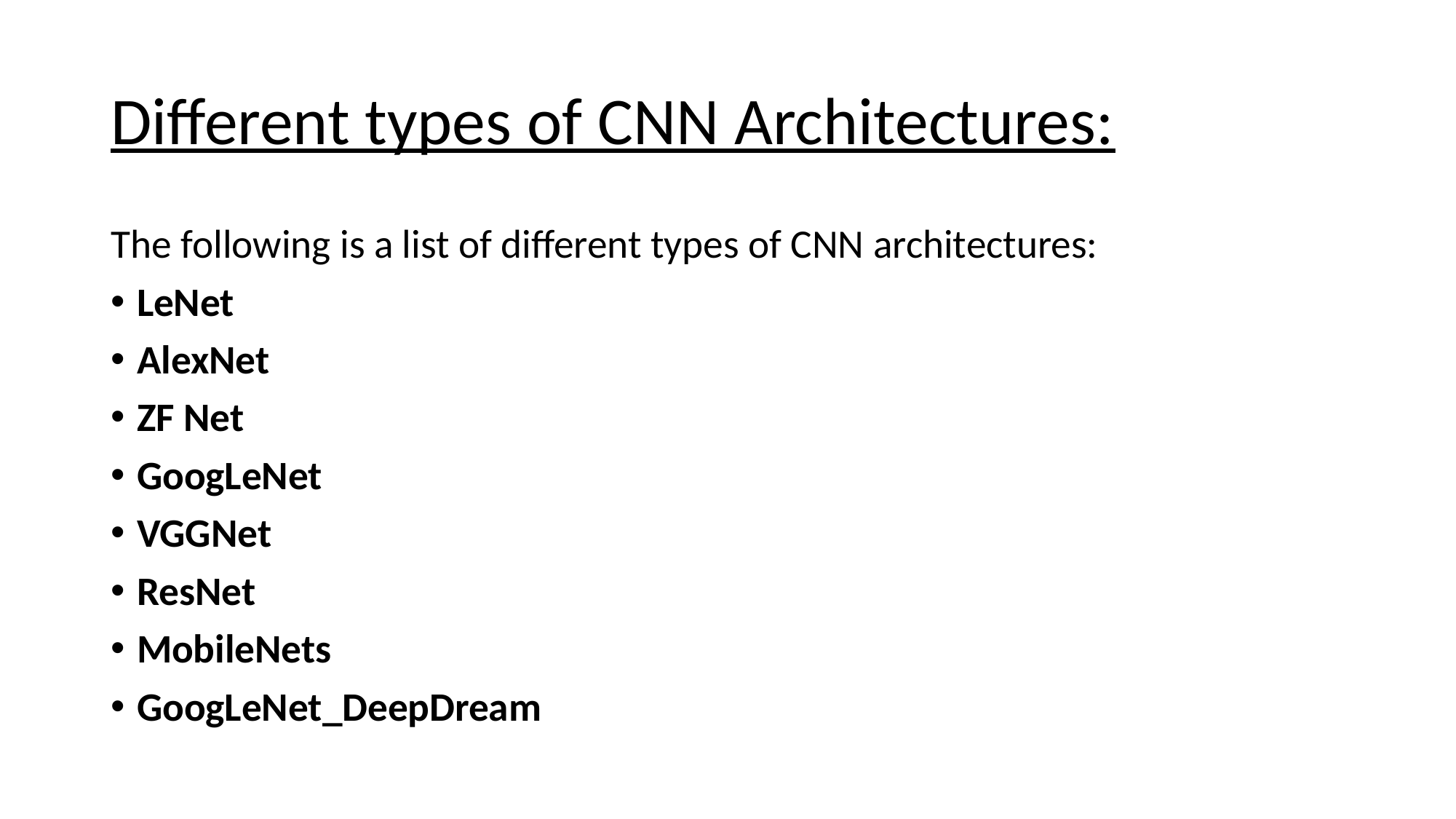

# Different types of CNN Architectures:
The following is a list of different types of CNN architectures:
LeNet
AlexNet
ZF Net
GoogLeNet
VGGNet
ResNet
MobileNets
GoogLeNet_DeepDream